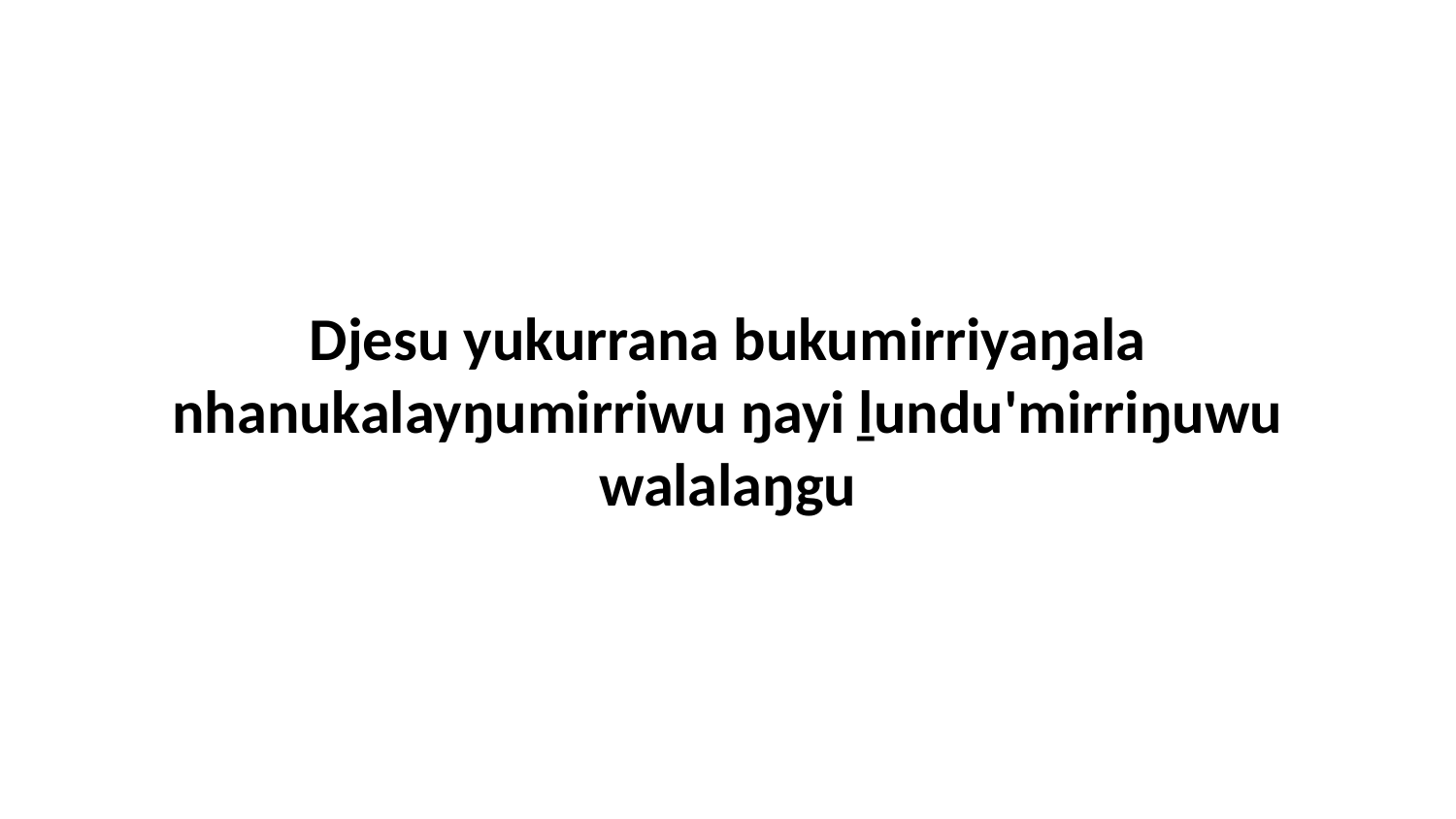

Djesu yukurrana bukumirriyaŋala nhanukalayŋumirriwu ŋayi ḻundu'mirriŋuwu walalaŋgu